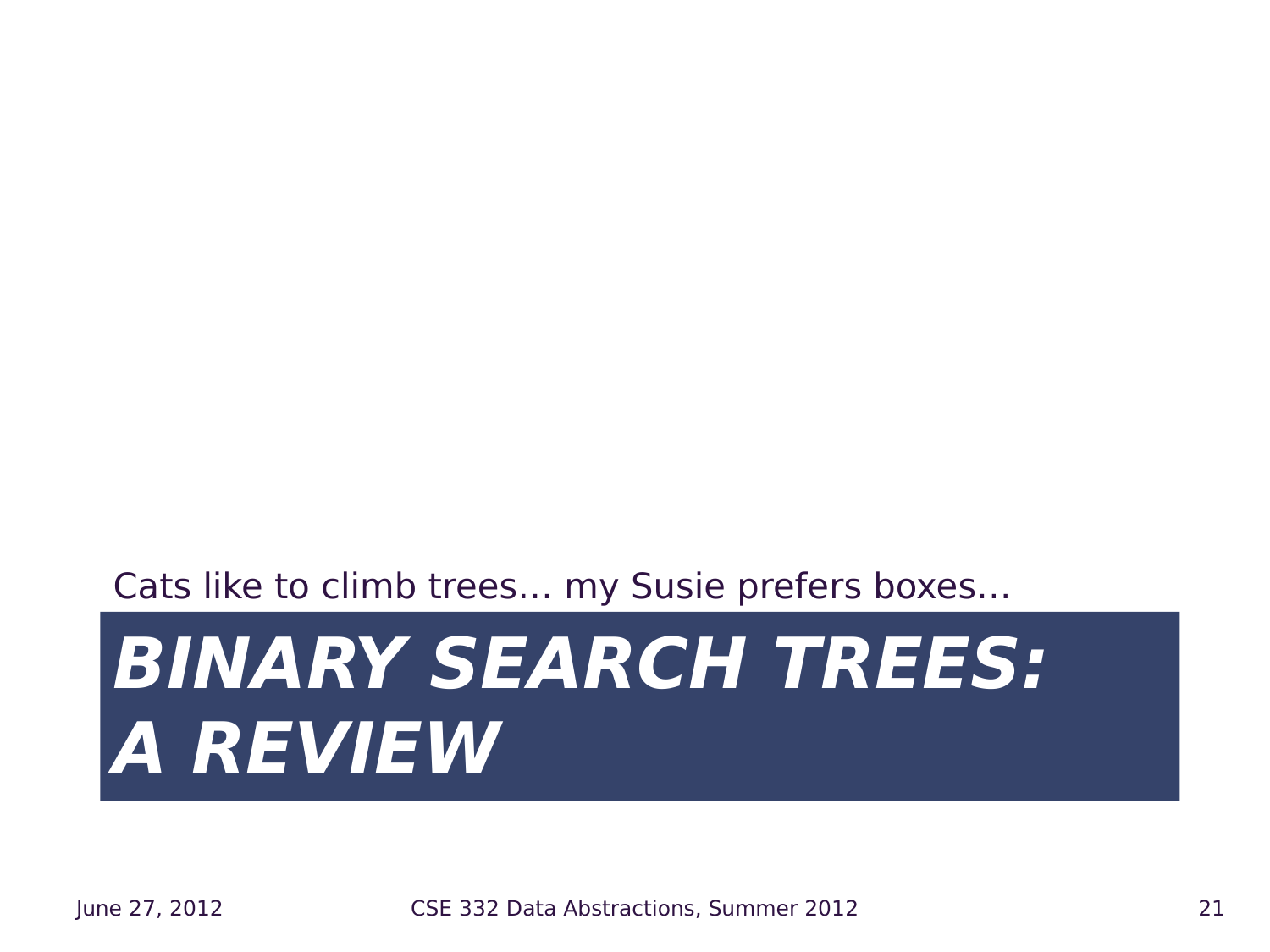

Cats like to climb trees… my Susie prefers boxes…
# Binary Search Trees: A Review
June 27, 2012
CSE 332 Data Abstractions, Summer 2012
21